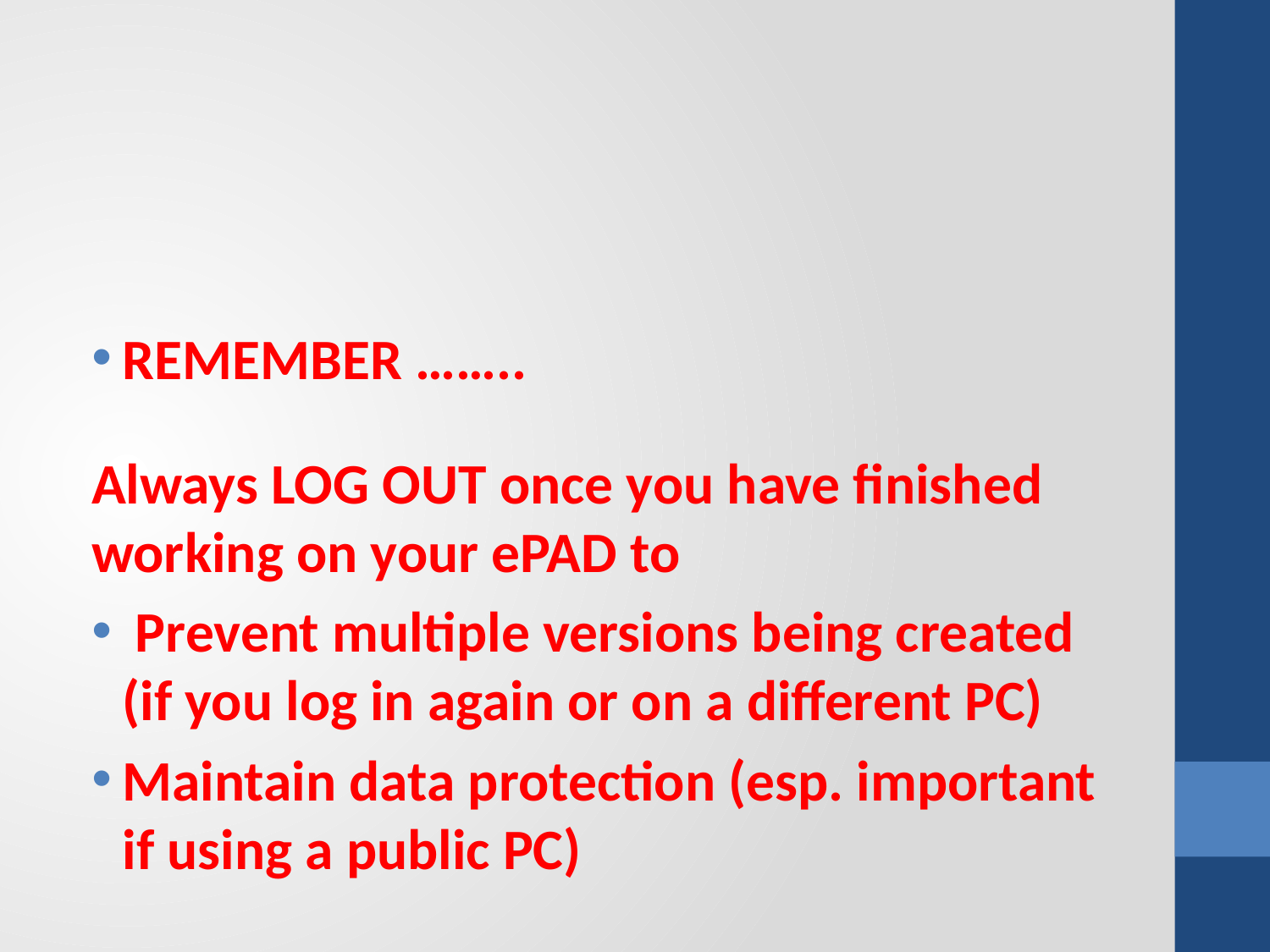

#

REMEMBER ……..

Always LOG OUT once you have finished working on your ePAD to
 Prevent multiple versions being created (if you log in again or on a different PC)
Maintain data protection (esp. important if using a public PC)